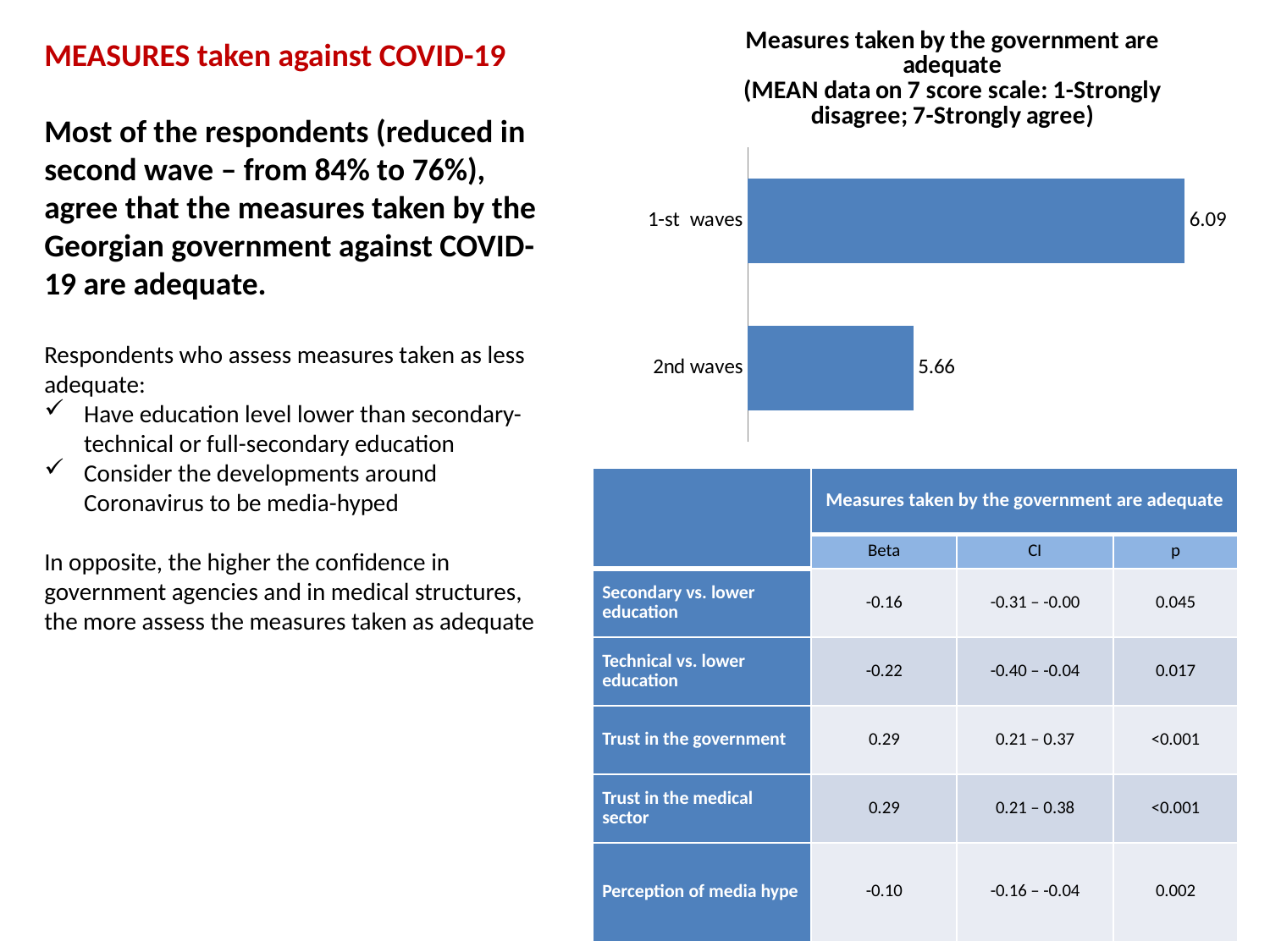

### Chart: Measures taken by the government are adequate
(MEAN data on 7 score scale: 1-Strongly disagree; 7-Strongly agree)

| Category | Measures taken by the government are adequate |
|---|---|
| 1-st  waves | 6.08583247156153 |
| 2nd waves | 5.6594202898550705 |
MEASURES taken against COVID-19

Most of the respondents (reduced in second wave – from 84% to 76%), agree that the measures taken by the Georgian government against COVID-19 are adequate.

Respondents who assess measures taken as less adequate:
Have education level lower than secondary-technical or full-secondary education
Consider the developments around Coronavirus to be media-hyped

In opposite, the higher the confidence in government agencies and in medical structures, the more assess the measures taken as adequate
|  | Measures taken by the government are adequate |  |  |
| --- | --- | --- | --- |
|  | Beta | CI | p |
| Secondary vs. lower education | -0.16 | -0.31 – -0.00 | 0.045 |
| Technical vs. lower education | -0.22 | -0.40 – -0.04 | 0.017 |
| Trust in the government | 0.29 | 0.21 – 0.37 | <0.001 |
| Trust in the medical sector | 0.29 | 0.21 – 0.38 | <0.001 |
| Perception of media hype | -0.10 | -0.16 – -0.04 | 0.002 |